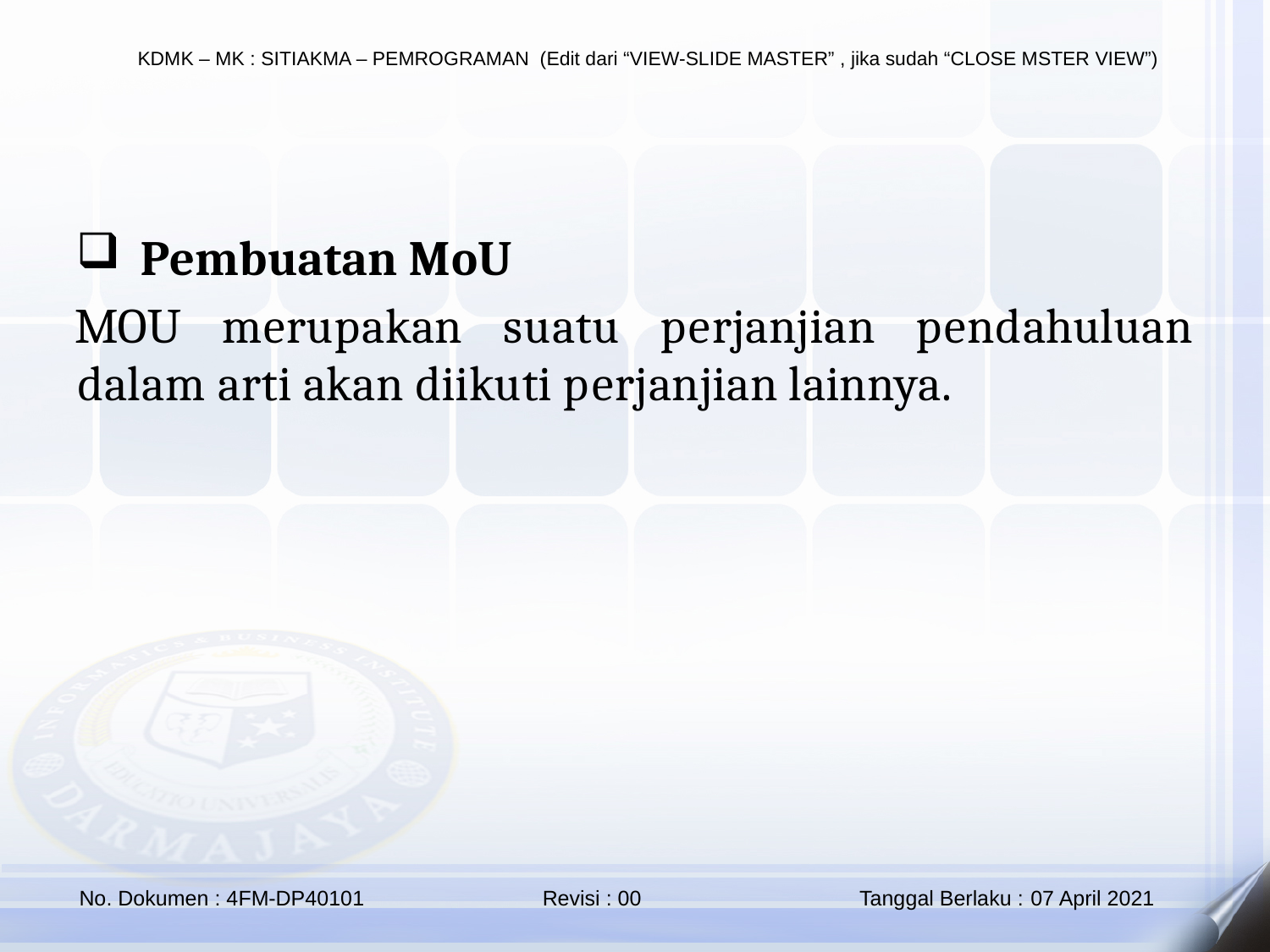

Pembuatan MoU
MOU merupakan suatu perjanjian pendahuluan dalam arti akan diikuti perjanjian lainnya.